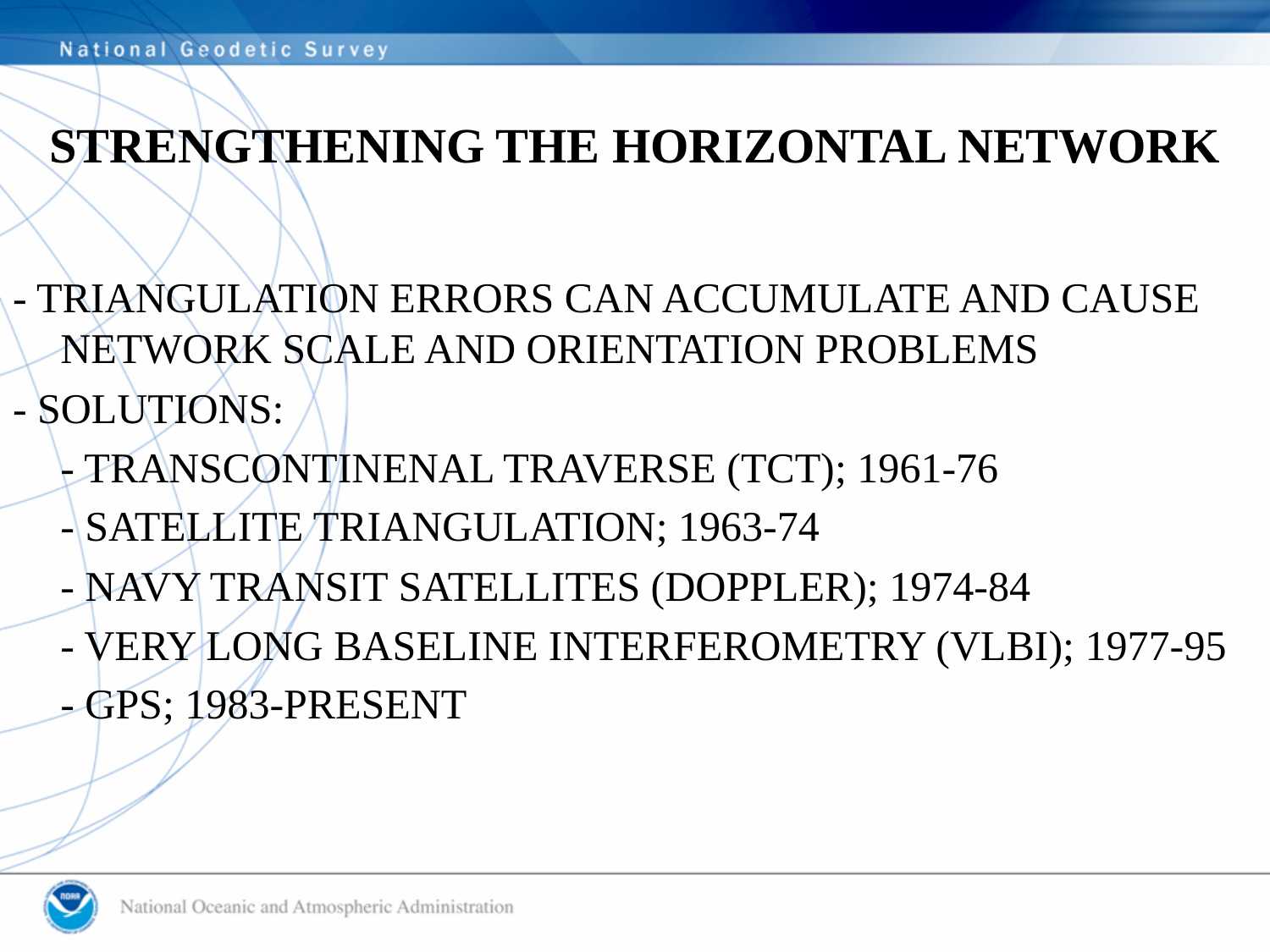

# STRENGTHENING THE HORIZONTAL NETWORK
- TRIANGULATION ERRORS CAN ACCUMULATE AND CAUSE NETWORK SCALE AND ORIENTATION PROBLEMS
- SOLUTIONS:
	- TRANSCONTINENAL TRAVERSE (TCT); 1961-76
	- SATELLITE TRIANGULATION; 1963-74
	- NAVY TRANSIT SATELLITES (DOPPLER); 1974-84
	- VERY LONG BASELINE INTERFEROMETRY (VLBI); 1977-95
	- GPS; 1983-PRESENT